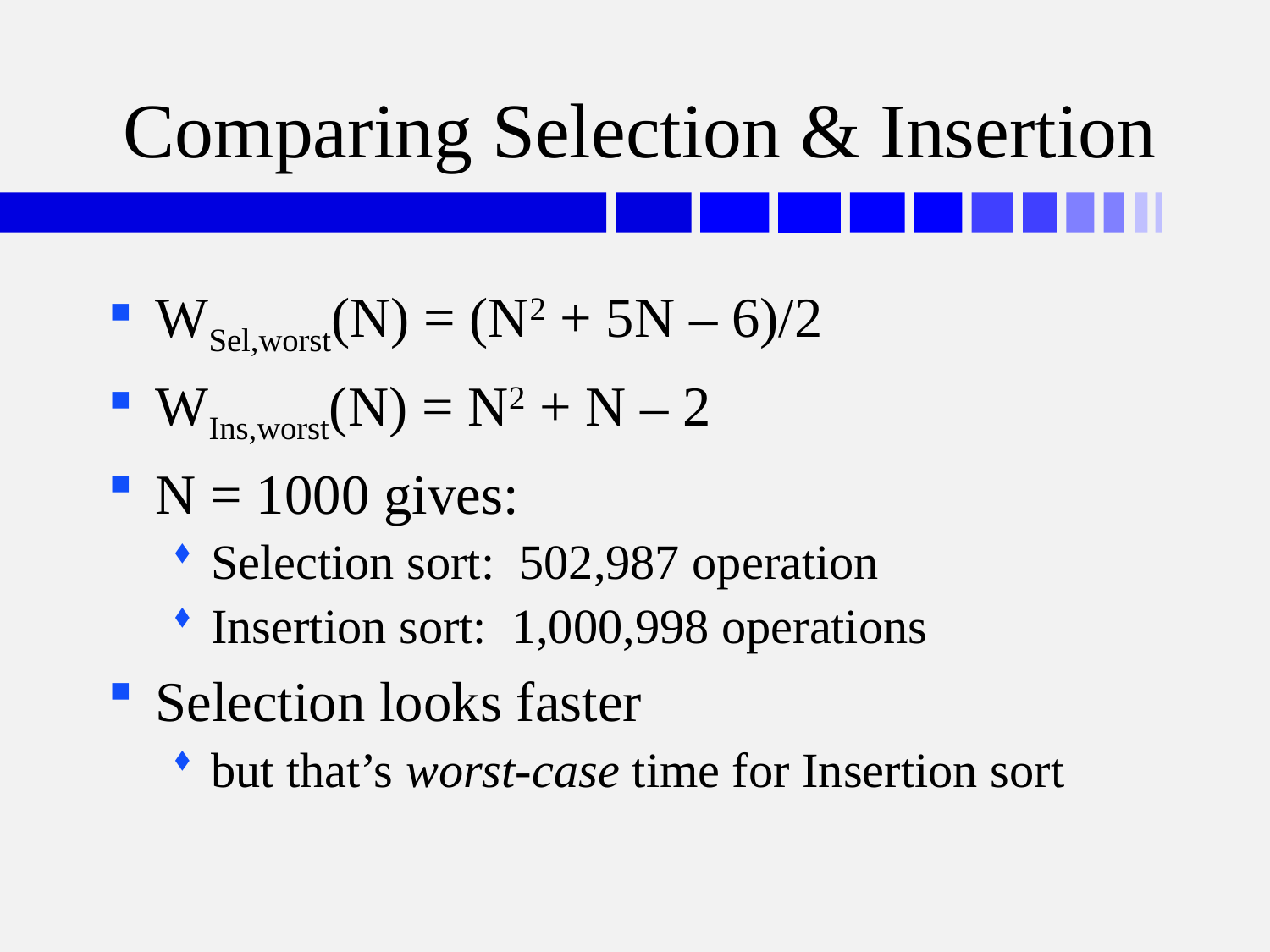

# Comparing Selection & Insertion
WSel,worst(N) = (N2 + 5N – 6)/2
WIns,worst(N) = N2 + N – 2
N = 1000 gives:
Selection sort:  502,987 operation
Insertion sort:  1,000,998 operations
Selection looks faster
but that’s worst-case time for Insertion sort